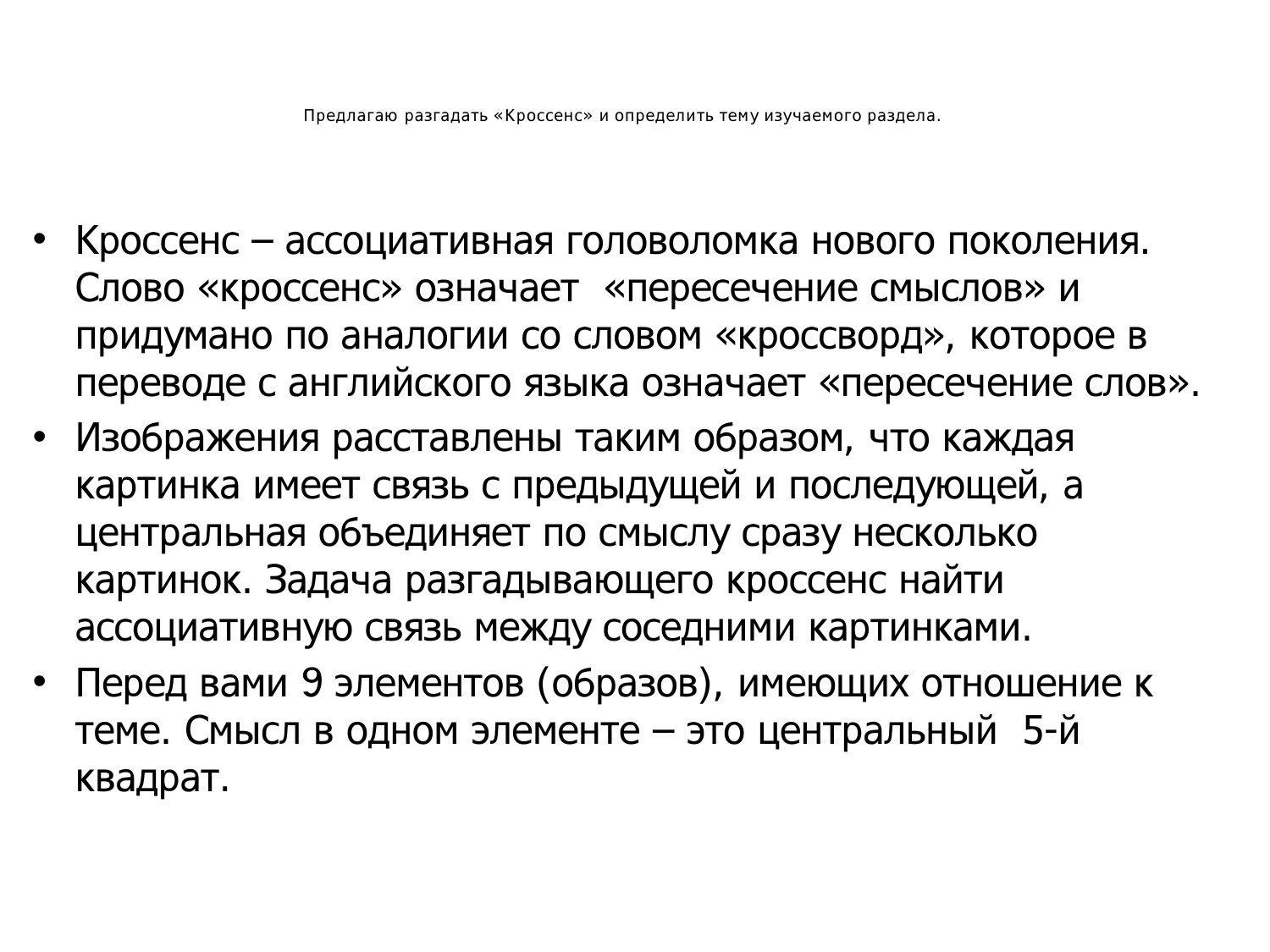

# Предлагаю разгадать «Кроссенс» и определить тему изучаемого раздела.
Кроссенс – ассоциативная головоломка нового поколения. Слово «кроссенс» означает  «пересечение смыслов» и придумано по аналогии со словом «кроссворд», которое в переводе с английского языка означает «пересечение слов».
Изображения расставлены таким образом, что каждая картинка имеет связь с предыдущей и последующей, а центральная объединяет по смыслу сразу несколько картинок. Задача разгадывающего кроссенс найти ассоциативную связь между соседними картинками.
Перед вами 9 элементов (образов), имеющих отношение к теме. Смысл в одном элементе – это центральный  5-й квадрат.